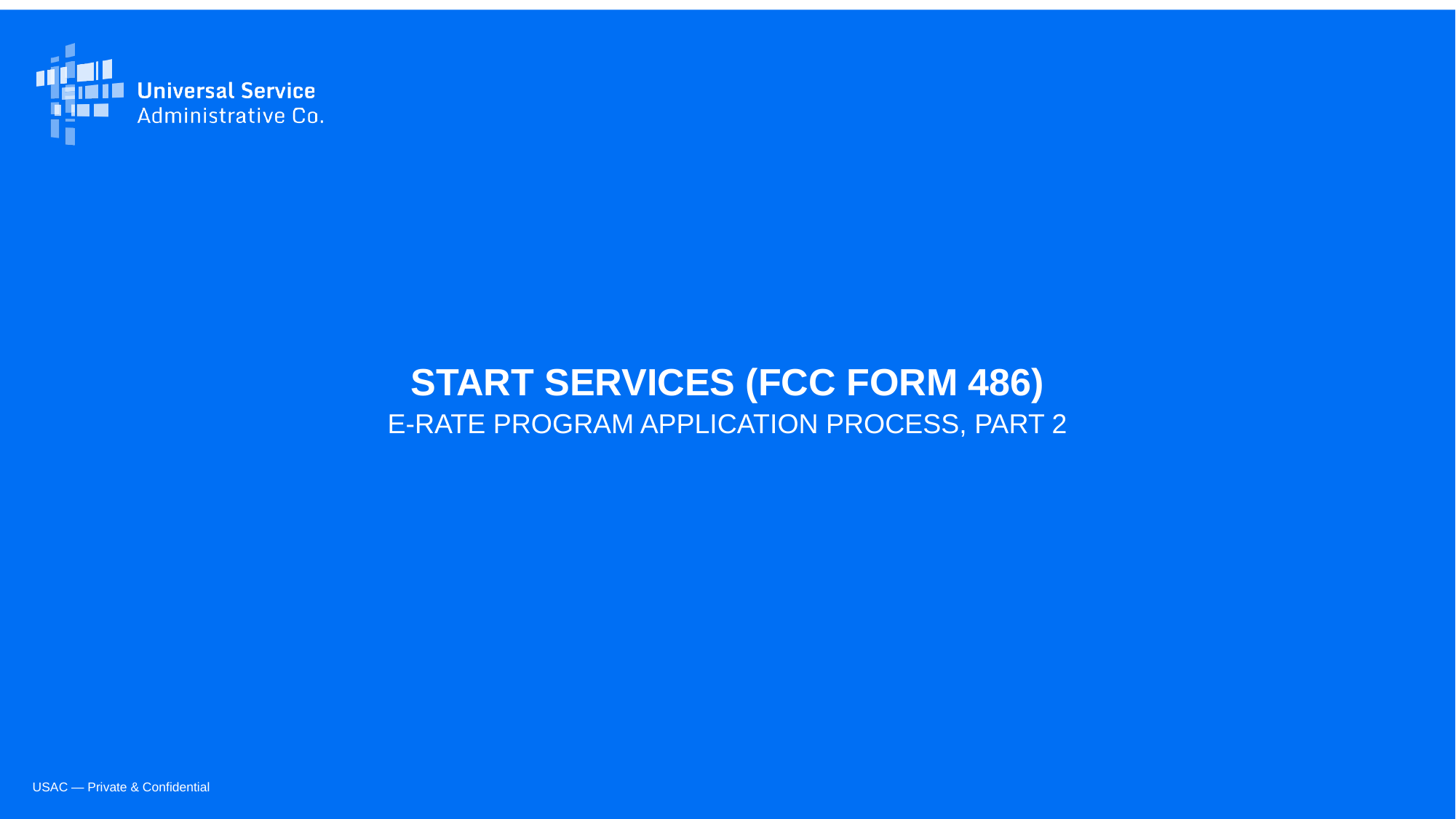

START SERVICES (FCC FORM 486)
E-RATE PROGRAM APPLICATION PROCESS, PART 2